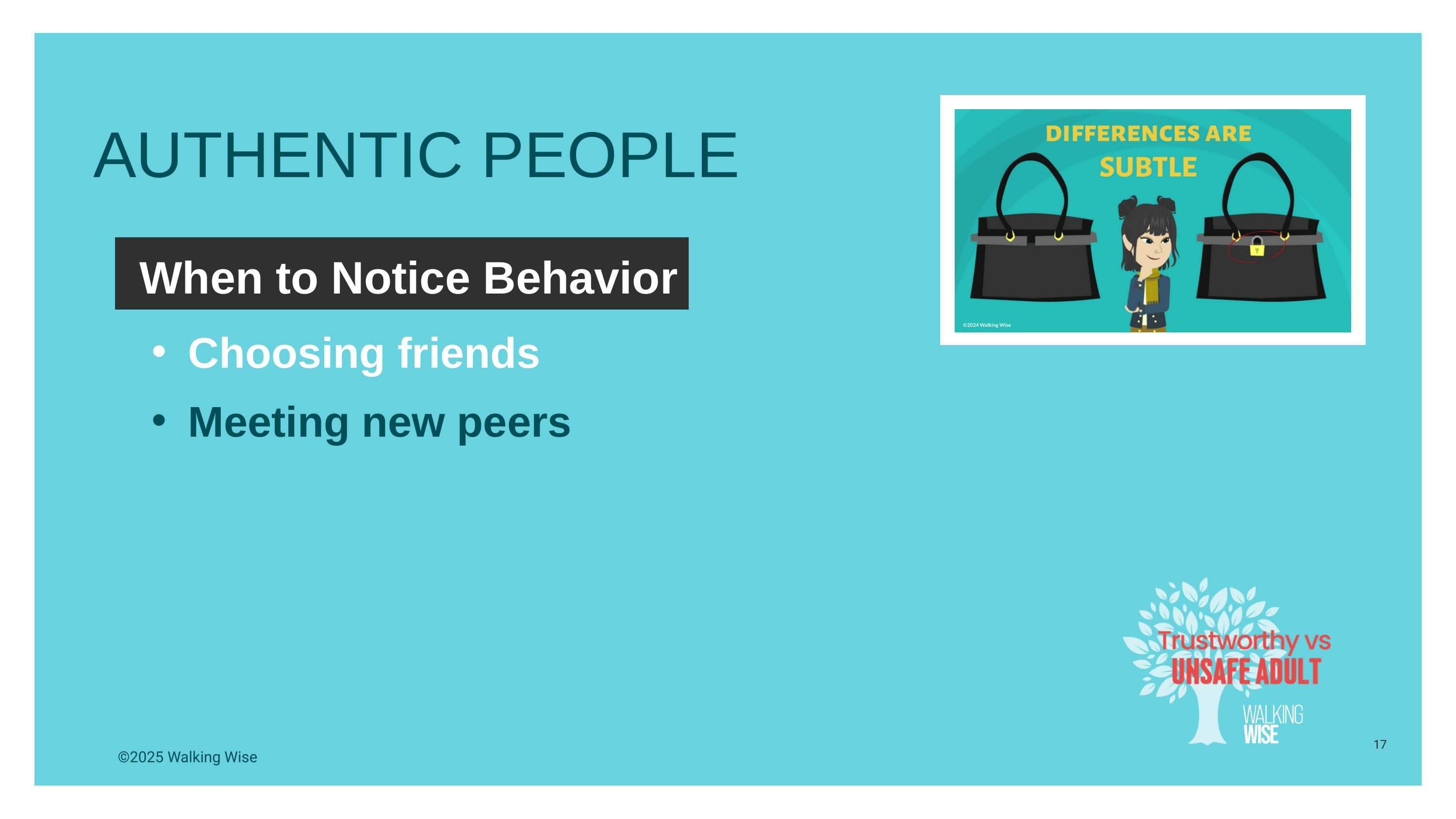

AUTHENTIC PEOPLE

When to Notice Behavior
Choosing friends
Meeting new peers

17
©2025 Walking Wise